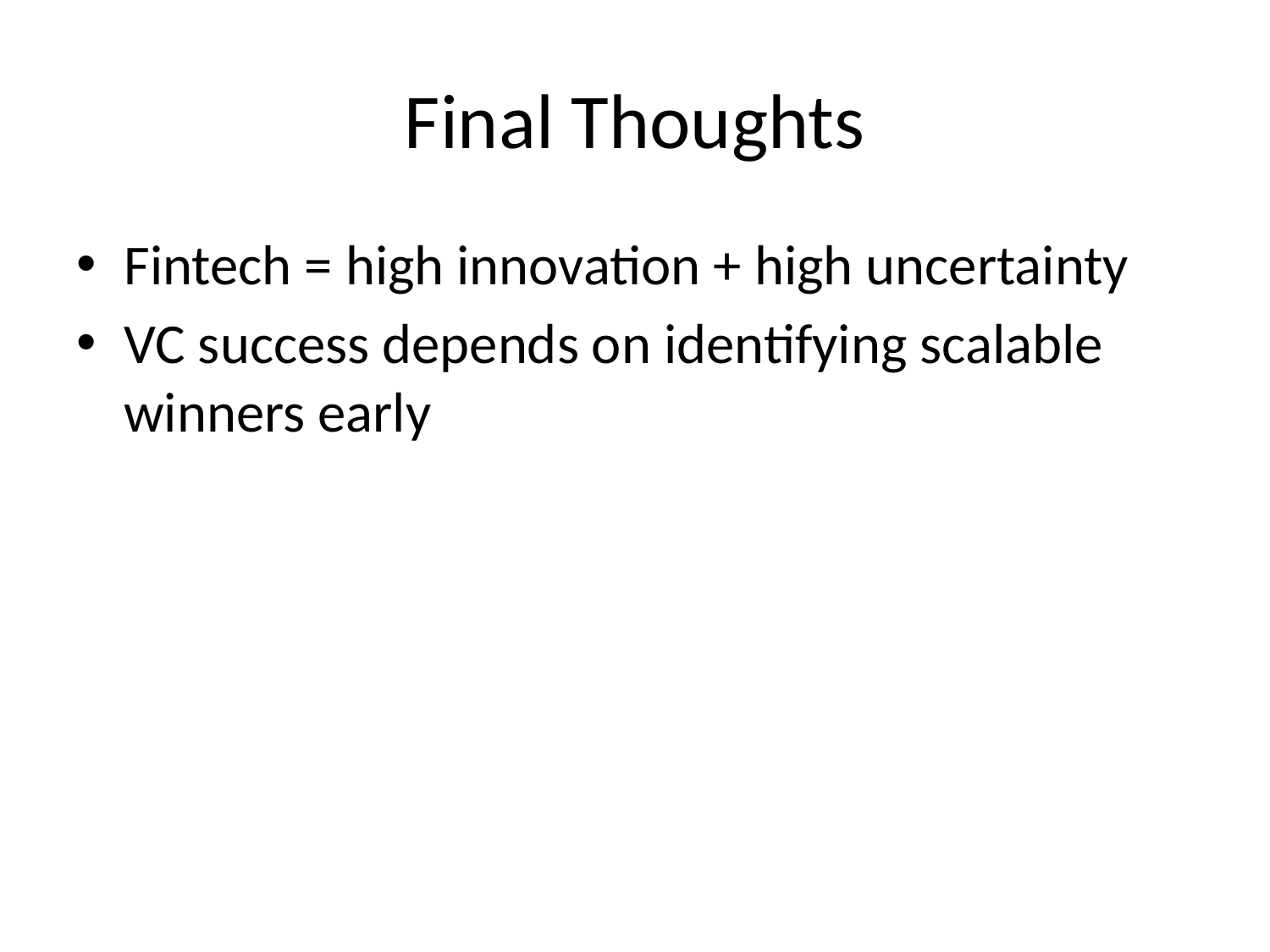

# Final Thoughts
Fintech = high innovation + high uncertainty
VC success depends on identifying scalable winners early